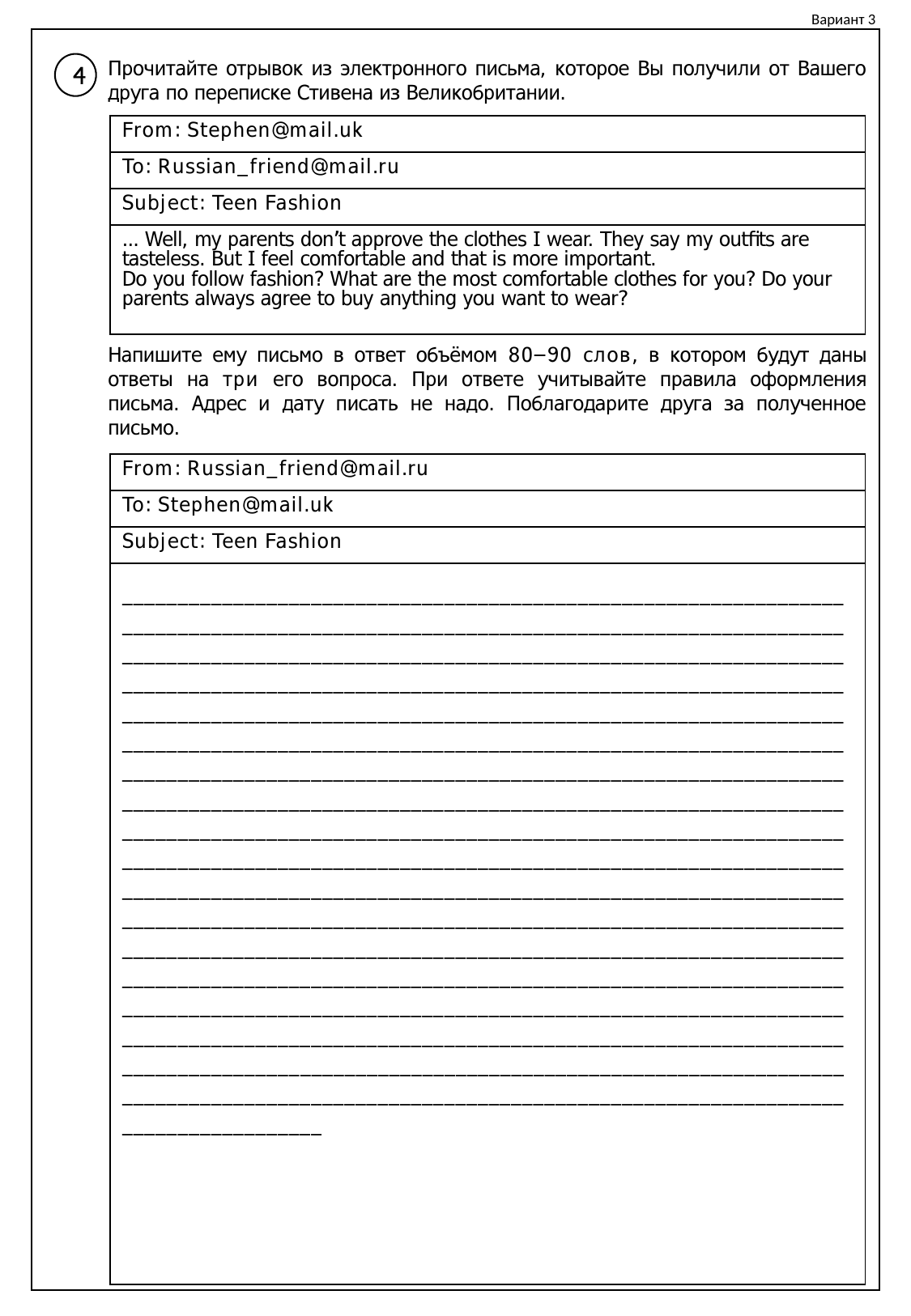

Вариант 3

Прочитайте отрывок из электронного письма, которое Вы получили от Вашего друга по переписке Стивена из Великобритании.

Напишите ему письмо в ответ объёмом 80–90 слов, в котором будут даны ответы на три его вопроса. При ответе учитывайте правила оформления письма. Адрес и дату писать не надо. Поблагодарите друга за полученное письмо.

4
| From: Stephen@mail.uk |
| --- |
| To: Russian\_friend@mail.ru |
| Subject: Teen Fashion |
| … Well, my parents don’t approve the clothes I wear. They say my outfits are tasteless. But I feel comfortable and that is more important. Do you follow fashion? What are the most comfortable clothes for you? Do your parents always agree to buy anything you want to wear? |
| From: Russian\_friend@mail.ru |
| --- |
| To: Stephen@mail.uk |
| Subject: Teen Fashion |
| \_\_\_\_\_\_\_\_\_\_\_\_\_\_\_\_\_\_\_\_\_\_\_\_\_\_\_\_\_\_\_\_\_\_\_\_\_\_\_\_\_\_\_\_\_\_\_\_\_\_\_\_\_\_\_\_\_\_\_\_\_\_\_\_\_\_\_\_\_\_\_\_\_\_\_\_\_\_\_\_\_\_\_\_\_\_\_\_\_\_\_\_\_\_\_\_\_\_\_\_\_\_\_\_\_\_\_\_\_\_\_\_\_\_\_\_\_\_\_\_\_\_\_\_\_\_\_\_\_\_\_\_\_\_\_\_\_\_\_\_\_\_\_\_\_\_\_\_\_\_\_\_\_\_\_\_\_\_\_\_\_\_\_\_\_\_\_\_\_\_\_\_\_\_\_\_\_\_\_\_\_\_\_\_\_\_\_\_\_\_\_\_\_\_\_\_\_\_\_\_\_\_\_\_\_\_\_\_\_\_\_\_\_\_\_\_\_\_\_\_\_\_\_\_\_\_\_\_\_\_\_\_\_\_\_\_\_\_\_\_\_\_\_\_\_\_\_\_\_\_\_\_\_\_\_\_\_\_\_\_\_\_\_\_\_\_\_\_\_\_\_\_\_\_\_\_\_\_\_\_\_\_\_\_\_\_\_\_\_\_\_\_\_\_\_\_\_\_\_\_\_\_\_\_\_\_\_\_\_\_\_\_\_\_\_\_\_\_\_\_\_\_\_\_\_\_\_\_\_\_\_\_\_\_\_\_\_\_\_\_\_\_\_\_\_\_\_\_\_\_\_\_\_\_\_\_\_\_\_\_\_\_\_\_\_\_\_\_\_\_\_\_\_\_\_\_\_\_\_\_\_\_\_\_\_\_\_\_\_\_\_\_\_\_\_\_\_\_\_\_\_\_\_\_\_\_\_\_\_\_\_\_\_\_\_\_\_\_\_\_\_\_\_\_\_\_\_\_\_\_\_\_\_\_\_\_\_\_\_\_\_\_\_\_\_\_\_\_\_\_\_\_\_\_\_\_\_\_\_\_\_\_\_\_\_\_\_\_\_\_\_\_\_\_\_\_\_\_\_\_\_\_\_\_\_\_\_\_\_\_\_\_\_\_\_\_\_\_\_\_\_\_\_\_\_\_\_\_\_\_\_\_\_\_\_\_\_\_\_\_\_\_\_\_\_\_\_\_\_\_\_\_\_\_\_\_\_\_\_\_\_\_\_\_\_\_\_\_\_\_\_\_\_\_\_\_\_\_\_\_\_\_\_\_\_\_\_\_\_\_\_\_\_\_\_\_\_\_\_\_\_\_\_\_\_\_\_\_\_\_\_\_\_\_\_\_\_\_\_\_\_\_\_\_\_\_\_\_\_\_\_\_\_\_\_\_\_\_\_\_\_\_\_\_\_\_\_\_\_\_\_\_\_\_\_\_\_\_\_\_\_\_\_\_\_\_\_\_\_\_\_\_\_\_\_\_\_\_\_\_\_\_\_\_\_\_\_\_\_\_\_\_\_\_\_\_\_\_\_\_\_\_\_\_\_\_\_\_\_\_\_\_\_\_\_\_\_\_\_\_\_\_\_\_\_\_\_\_\_\_\_\_\_\_\_\_\_\_\_\_\_\_\_\_\_\_\_\_\_\_\_\_\_\_\_\_\_\_\_\_\_\_\_\_\_\_\_\_\_\_\_\_\_\_\_\_\_\_\_\_\_\_\_\_\_\_\_\_\_\_\_\_\_\_\_\_\_\_\_\_\_\_\_\_\_\_\_\_\_\_\_\_\_\_\_\_\_\_\_\_\_\_\_\_\_\_\_\_\_\_\_\_\_\_\_\_\_\_\_\_\_\_\_\_\_\_\_\_\_\_\_\_\_\_\_\_\_\_\_\_\_\_\_\_\_\_\_\_\_\_\_\_\_\_\_\_\_\_\_\_\_\_\_\_\_\_\_\_\_\_\_\_\_\_\_\_\_\_\_\_\_\_\_\_\_\_\_\_\_\_\_\_\_\_\_\_\_\_\_\_\_\_\_\_\_\_\_\_\_\_\_\_\_\_\_\_\_\_\_\_\_\_\_\_\_\_\_\_\_\_\_\_\_\_\_\_\_\_\_\_\_\_\_\_\_\_\_\_\_\_\_\_\_\_\_\_\_\_\_\_\_\_\_\_\_\_\_\_\_\_\_\_\_\_\_\_\_\_\_\_\_\_\_\_\_\_\_\_\_\_\_\_\_\_\_\_\_\_\_\_\_\_\_\_\_\_\_\_\_\_\_\_\_\_\_\_\_\_\_\_\_\_\_\_\_\_\_\_\_\_\_\_\_\_\_\_\_\_\_\_\_\_\_\_\_\_\_\_\_\_\_\_\_\_\_\_\_\_\_\_\_\_\_\_\_\_\_\_\_\_\_\_\_\_\_\_\_\_\_\_\_\_\_\_\_\_\_\_\_\_\_\_\_\_\_\_\_\_\_\_\_\_\_\_\_\_\_\_\_\_\_\_\_\_\_\_\_\_\_\_\_\_\_\_\_\_\_\_\_\_\_\_\_\_\_\_\_\_\_\_\_\_\_\_\_\_\_\_\_\_\_\_\_\_\_\_\_\_\_\_\_\_\_\_\_\_\_\_\_\_\_\_\_\_\_\_\_\_\_\_\_\_\_\_\_\_\_\_ |
12